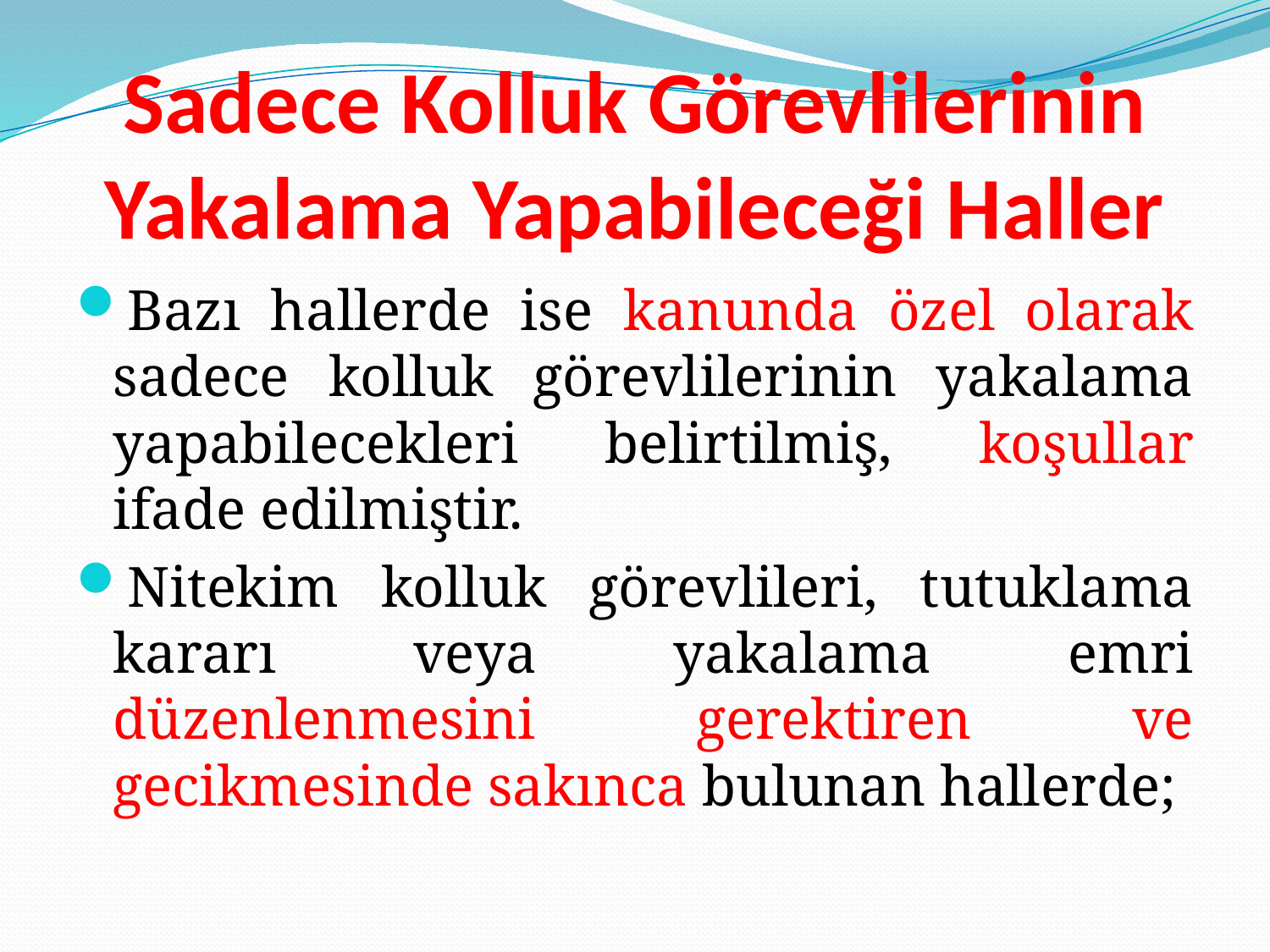

# Sadece Kolluk Görevlilerinin Yakalama Yapabileceği Haller
Bazı hallerde ise kanunda özel olarak sadece kolluk görevlilerinin yakalama yapabilecekleri belirtilmiş, koşullar ifade edilmiştir.
Nitekim kolluk görevlileri, tutuklama kararı veya yakalama emri düzenlenmesini gerektiren ve gecikmesinde sakınca bulunan hallerde;